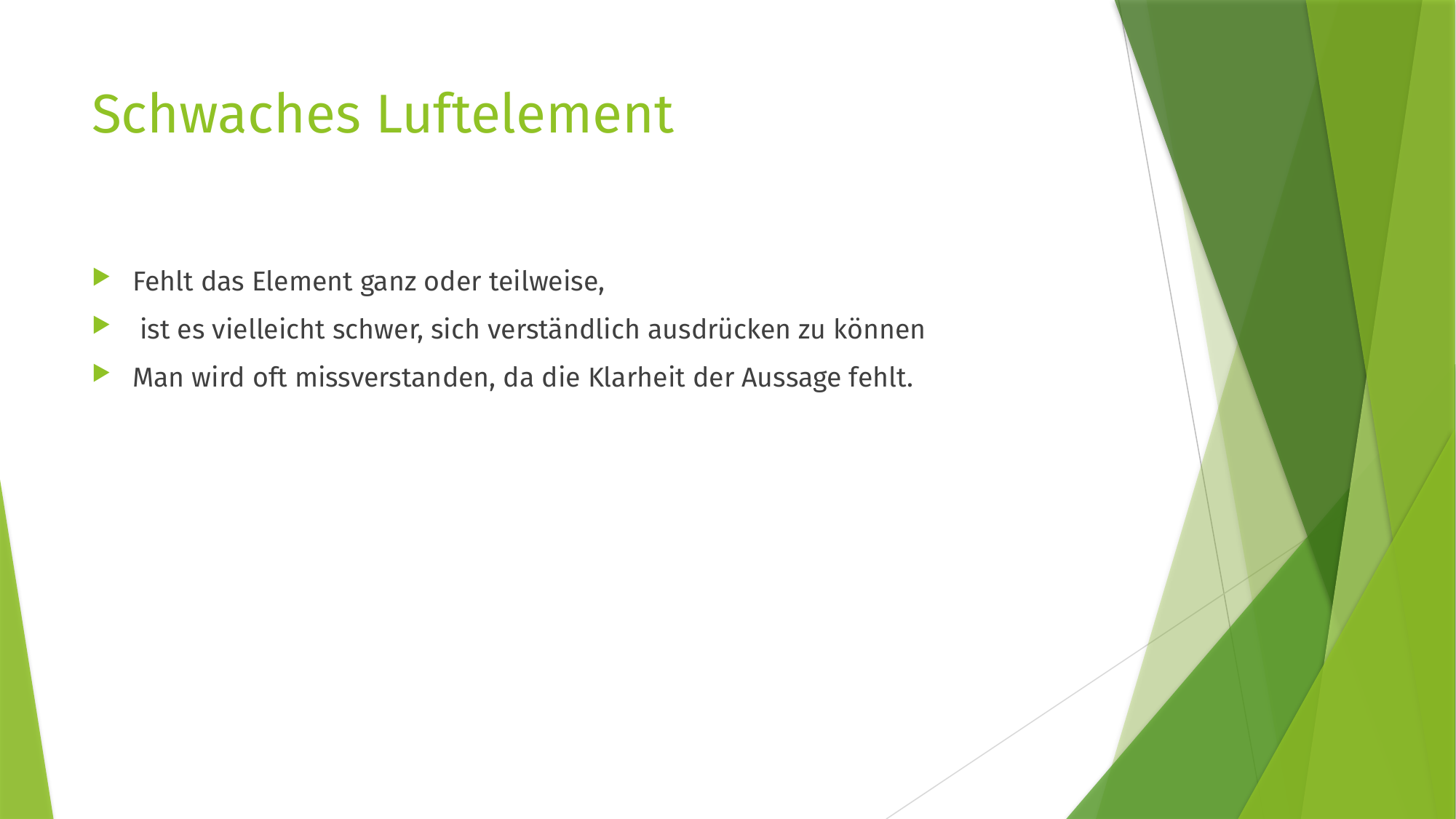

# Schwaches Luftelement
Fehlt das Element ganz oder teilweise,
 ist es vielleicht schwer, sich verständlich ausdrücken zu können
Man wird oft missverstanden, da die Klarheit der Aussage fehlt.